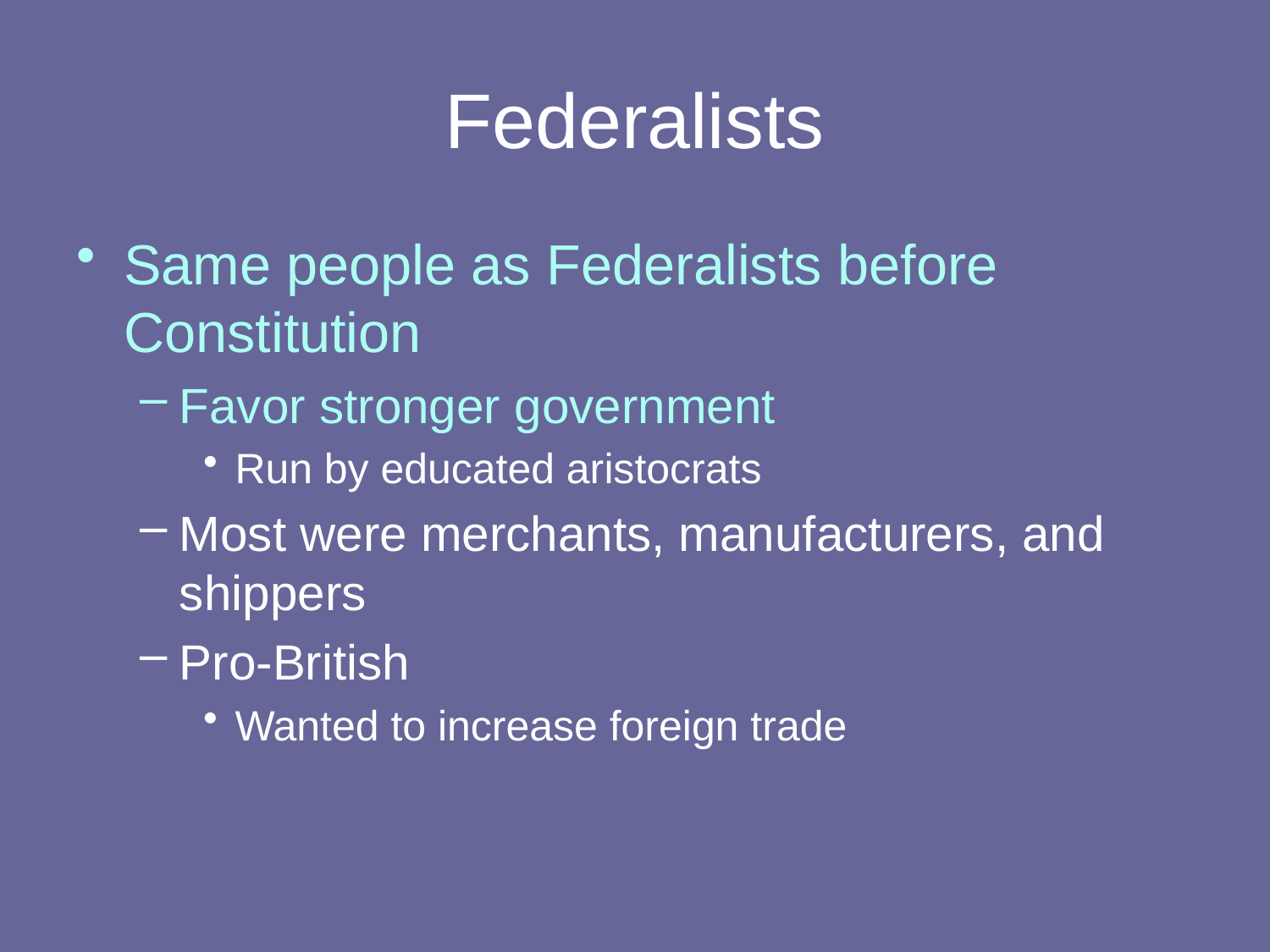

# Federalists
Same people as Federalists before Constitution
Favor stronger government
Run by educated aristocrats
Most were merchants, manufacturers, and shippers
Pro-British
Wanted to increase foreign trade